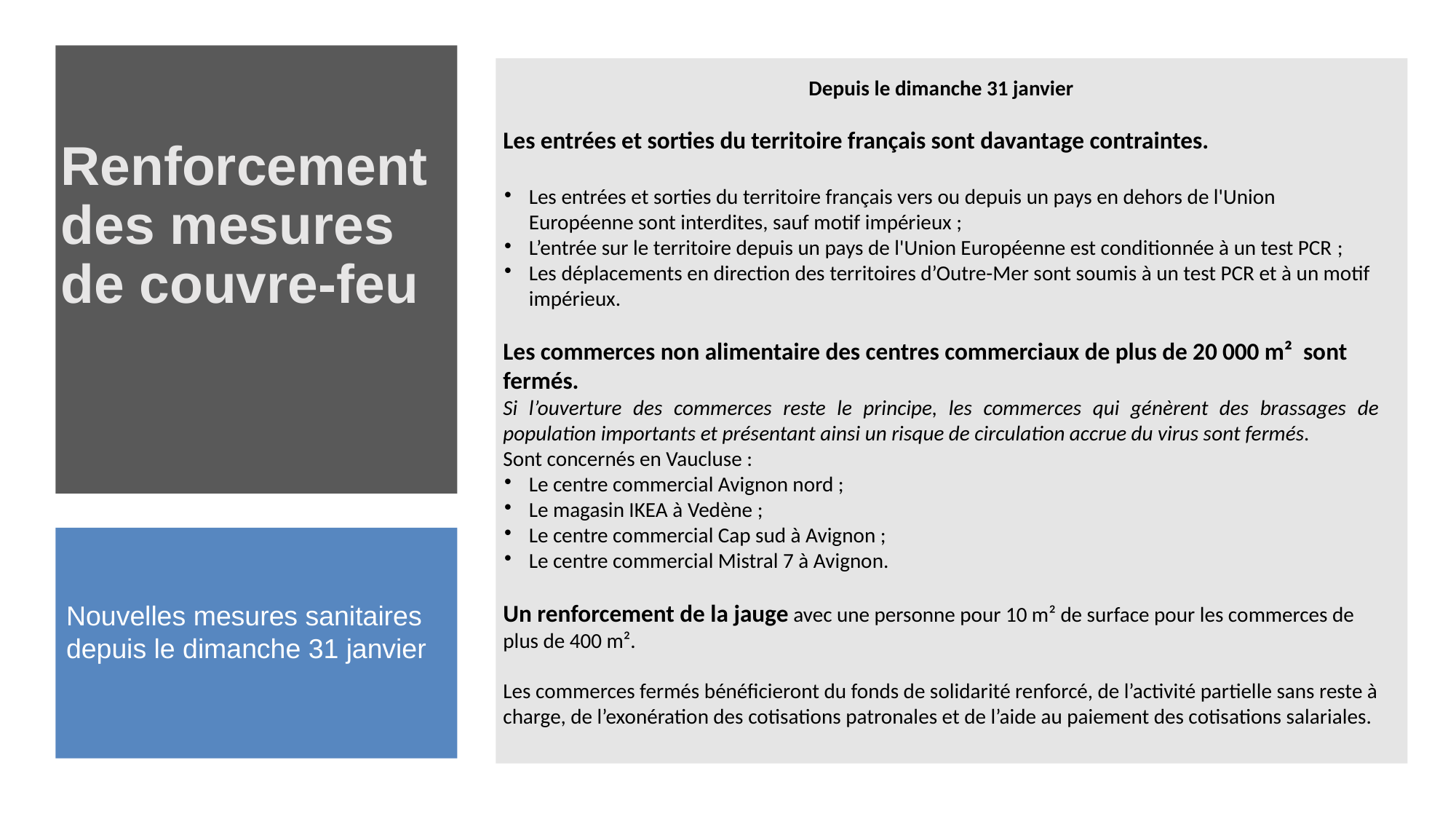

Renforcement des mesures de couvre-feu

Depuis le dimanche 31 janvier

Les entrées et sorties du territoire français sont davantage contraintes.

Les entrées et sorties du territoire français vers ou depuis un pays en dehors de l'Union Européenne sont interdites, sauf motif impérieux ;
L’entrée sur le territoire depuis un pays de l'Union Européenne est conditionnée à un test PCR ;
Les déplacements en direction des territoires d’Outre-Mer sont soumis à un test PCR et à un motif impérieux.

Les commerces non alimentaire des centres commerciaux de plus de 20 000 m²  sont fermés.
Si l’ouverture des commerces reste le principe, les commerces qui génèrent des brassages de population importants et présentant ainsi un risque de circulation accrue du virus sont fermés.
Sont concernés en Vaucluse :
Le centre commercial Avignon nord ;
Le magasin IKEA à Vedène ;
Le centre commercial Cap sud à Avignon ;
Le centre commercial Mistral 7 à Avignon.

Un renforcement de la jauge avec une personne pour 10 m² de surface pour les commerces de plus de 400 m².

Les commerces fermés bénéficieront du fonds de solidarité renforcé, de l’activité partielle sans reste à charge, de l’exonération des cotisations patronales et de l’aide au paiement des cotisations salariales.

Nouvelles mesures sanitaires
depuis le dimanche 31 janvier